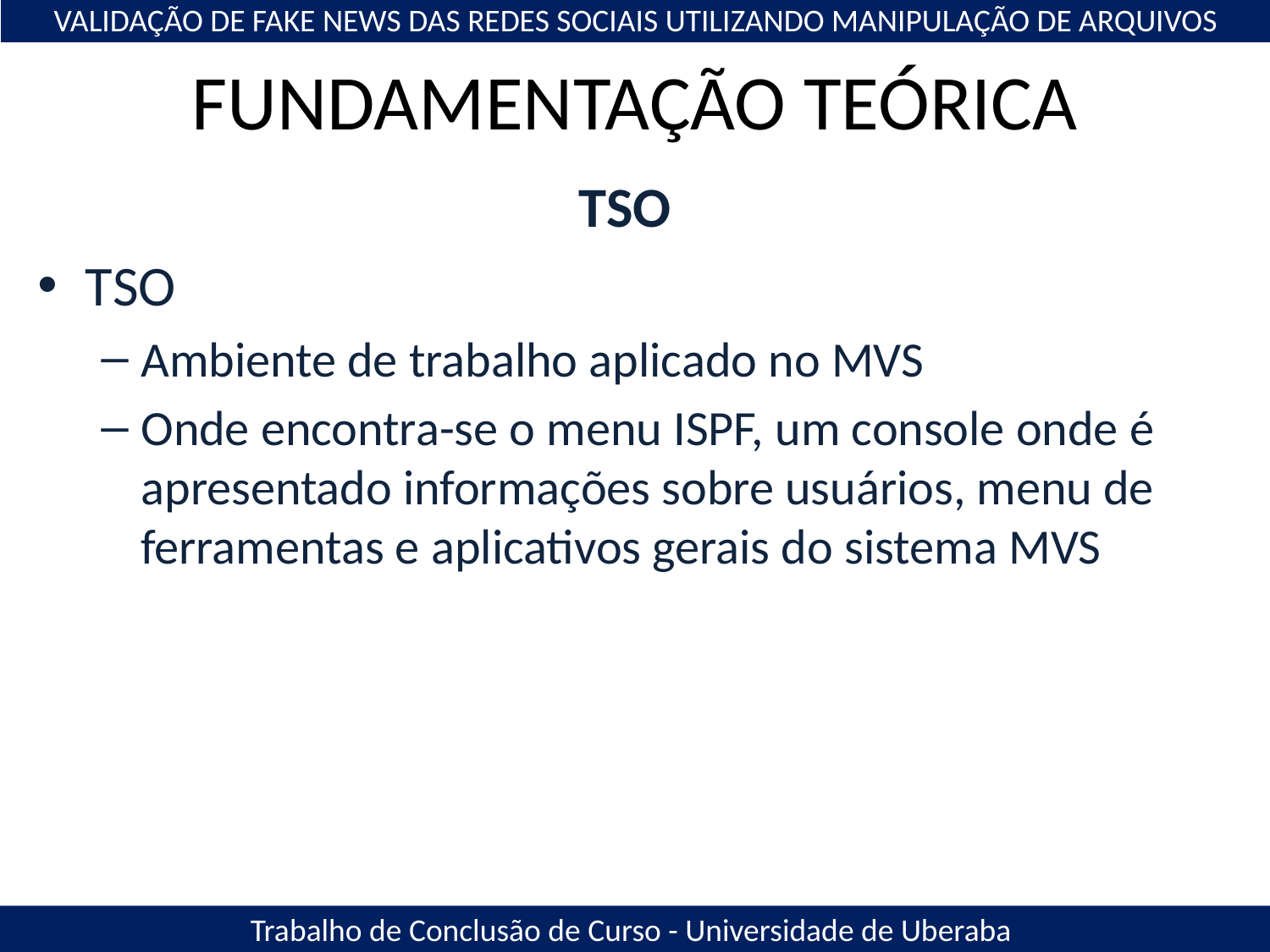

VALIDAÇÃO DE FAKE NEWS DAS REDES SOCIAIS UTILIZANDO MANIPULAÇÃO DE ARQUIVOS
# FUNDAMENTAÇÃO TEÓRICA
TSO
TSO
Ambiente de trabalho aplicado no MVS
Onde encontra-se o menu ISPF, um console onde é apresentado informações sobre usuários, menu de ferramentas e aplicativos gerais do sistema MVS
Trabalho de Conclusão de Curso - Universidade de Uberaba